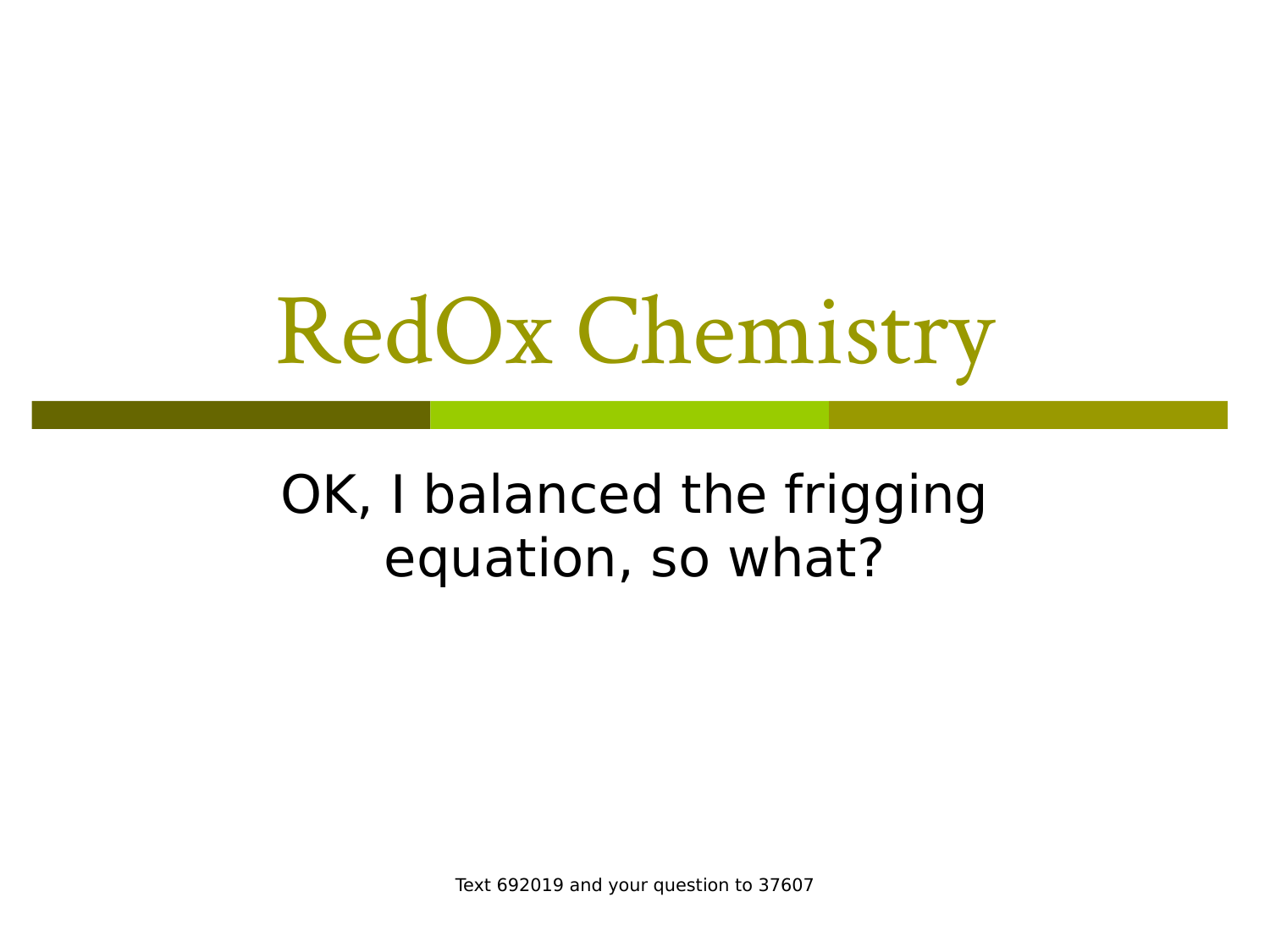

# RedOx Chemistry
OK, I balanced the frigging equation, so what?
Text 692019 and your question to 37607